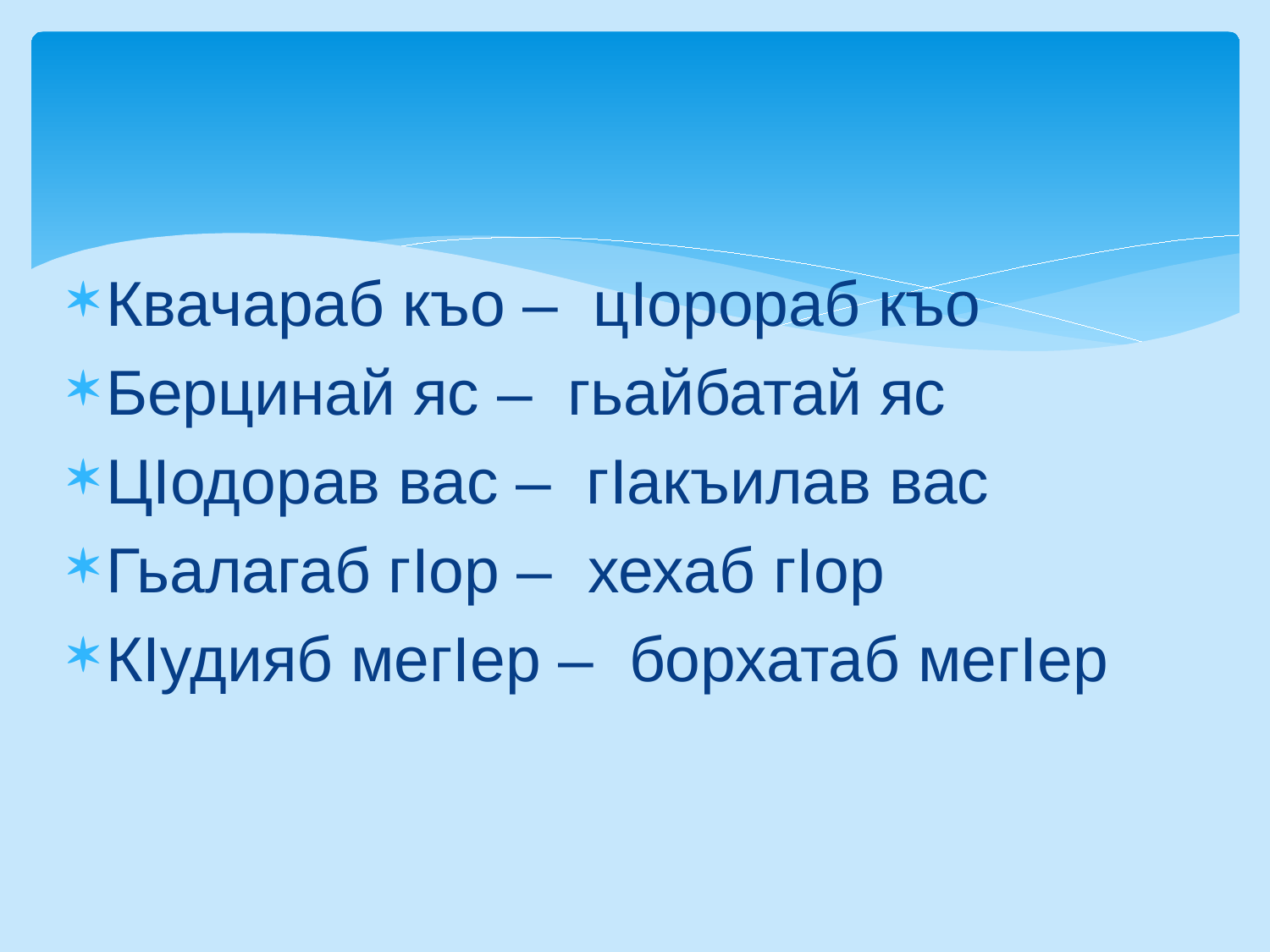

Квачараб къо –  цIорораб къо
Берцинай яс –  гьайбатай яс
ЦIодорав вас –  гIакъилав вас
Гьалагаб гIор –  хехаб гIор
КIудияб мегIер –  борхатаб мегIер